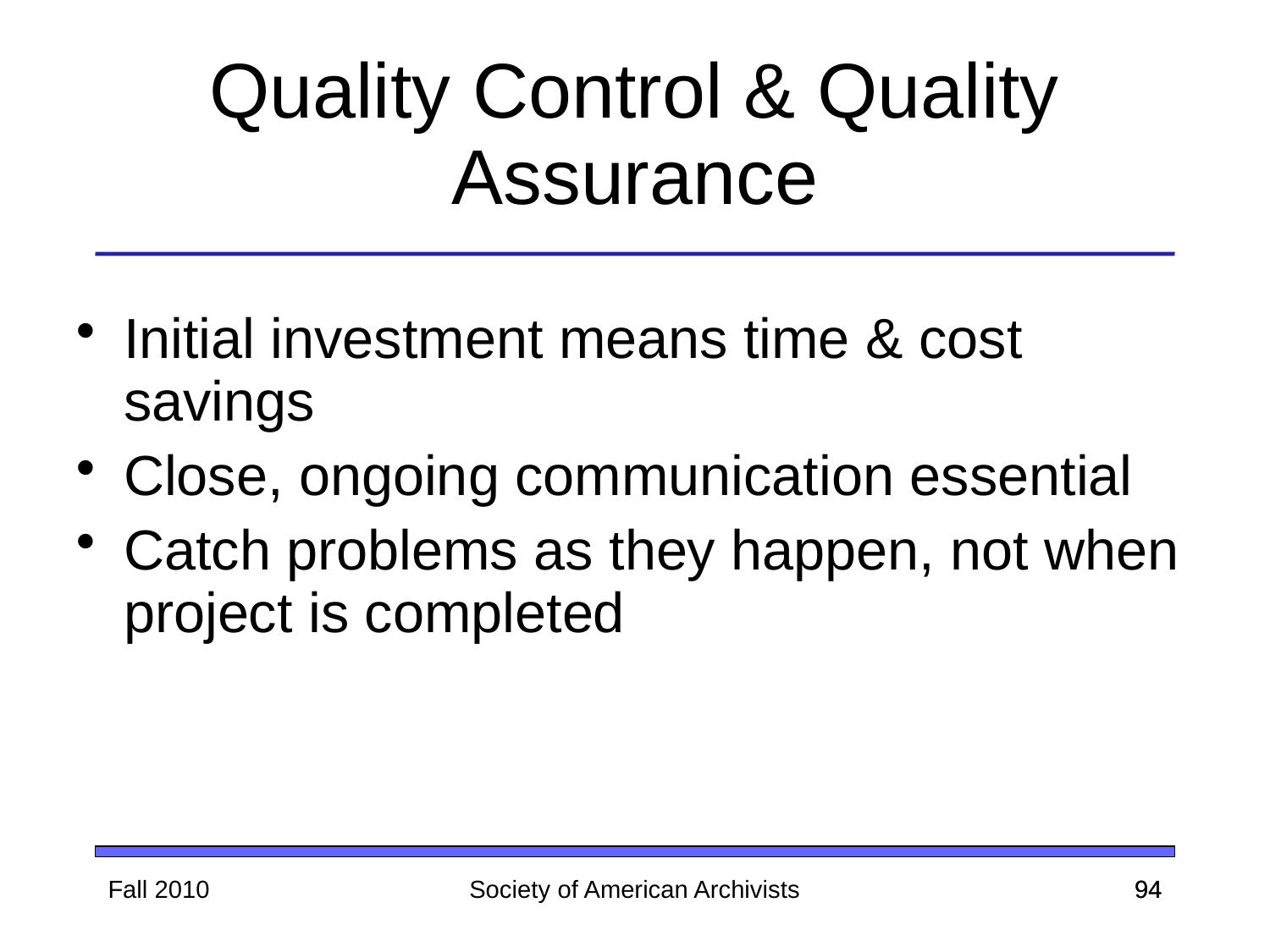

Quality Control & Quality Assurance

Initial investment means time & cost savings
Close, ongoing communication essential
Catch problems as they happen, not when project is completed
Fall 2010
Society of American Archivists
94
94